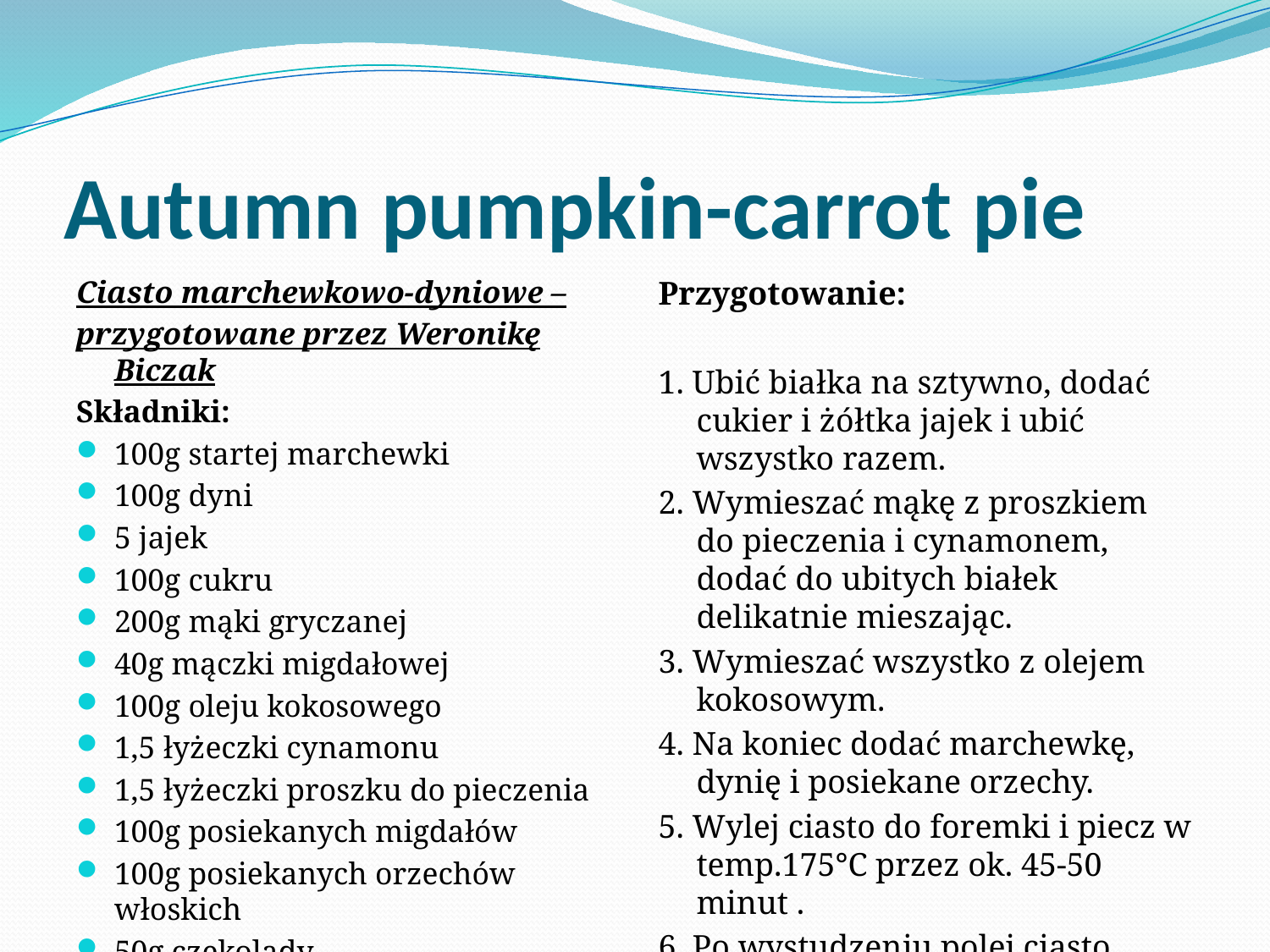

# Autumn pumpkin-carrot pie
Ciasto marchewkowo-dyniowe –
przygotowane przez Weronikę Biczak
Składniki:
100g startej marchewki
100g dyni
5 jajek
100g cukru
200g mąki gryczanej
40g mączki migdałowej
100g oleju kokosowego
1,5 łyżeczki cynamonu
1,5 łyżeczki proszku do pieczenia
100g posiekanych migdałów
100g posiekanych orzechów włoskich
50g czekolady
Przygotowanie:

1. Ubić białka na sztywno, dodać cukier i żółtka jajek i ubić wszystko razem.
2. Wymieszać mąkę z proszkiem do pieczenia i cynamonem, dodać do ubitych białek delikatnie mieszając.
3. Wymieszać wszystko z olejem kokosowym.
4. Na koniec dodać marchewkę, dynię i posiekane orzechy.
5. Wylej ciasto do foremki i piecz w temp.175°C przez ok. 45-50 minut .
6. Po wystudzeniu polej ciasto roztopioną czekoladą.